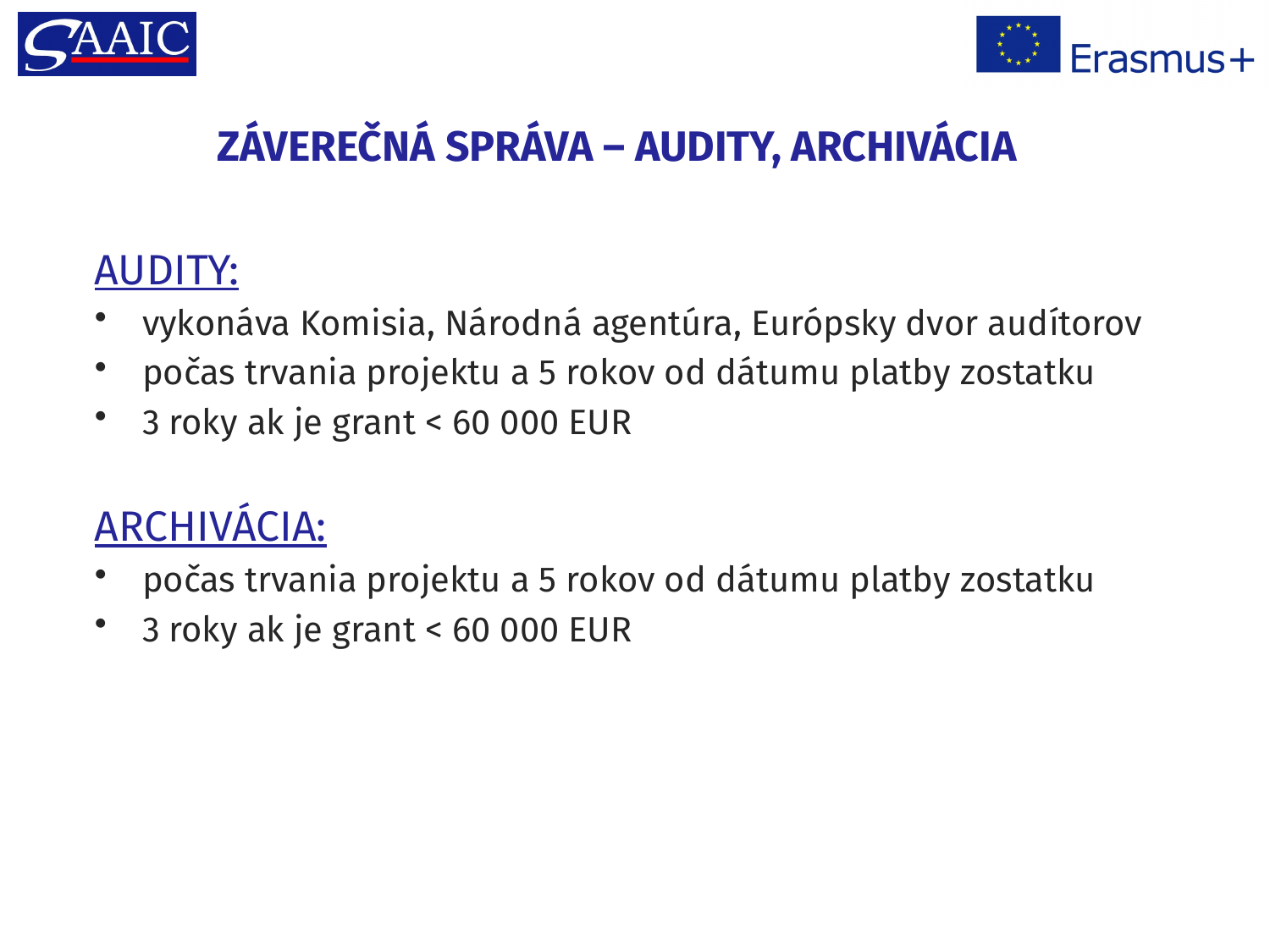

# ZÁVEREČNÁ SPRÁVA – AUDITY, ARCHIVÁCIA

AUDITY:
vykonáva Komisia, Národná agentúra, Európsky dvor audítorov
počas trvania projektu a 5 rokov od dátumu platby zostatku
3 roky ak je grant < 60 000 EUR

ARCHIVÁCIA:
počas trvania projektu a 5 rokov od dátumu platby zostatku
3 roky ak je grant < 60 000 EUR